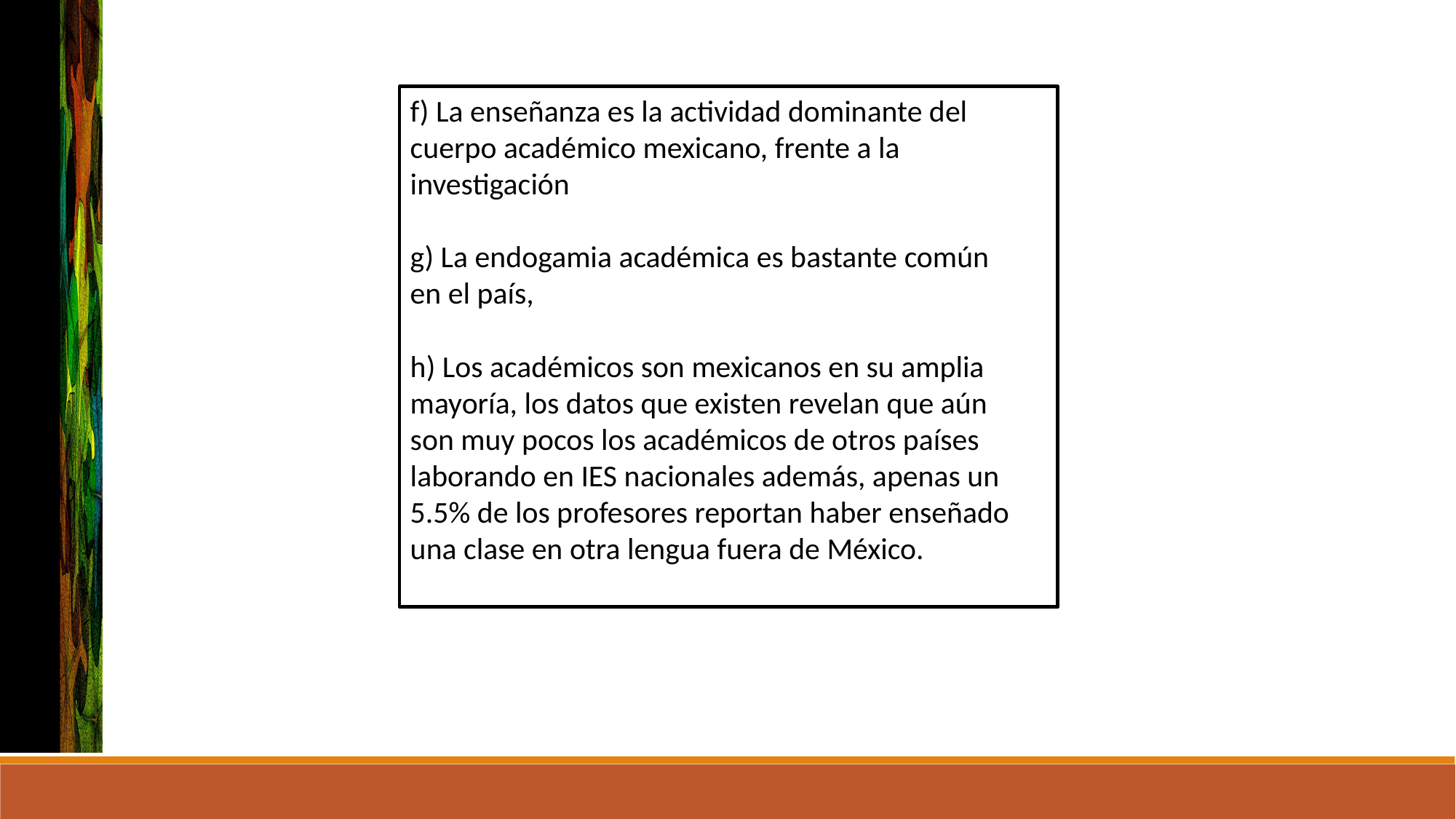

f) La enseñanza es la actividad dominante del
cuerpo académico mexicano, frente a la investigación

g) La endogamia académica es bastante común
en el país,

h) Los académicos son mexicanos en su amplia
mayoría, los datos que existen revelan que aún
son muy pocos los académicos de otros países
laborando en IES nacionales además, apenas un 5.5% de los profesores reportan haber enseñado una clase en otra lengua fuera de México.